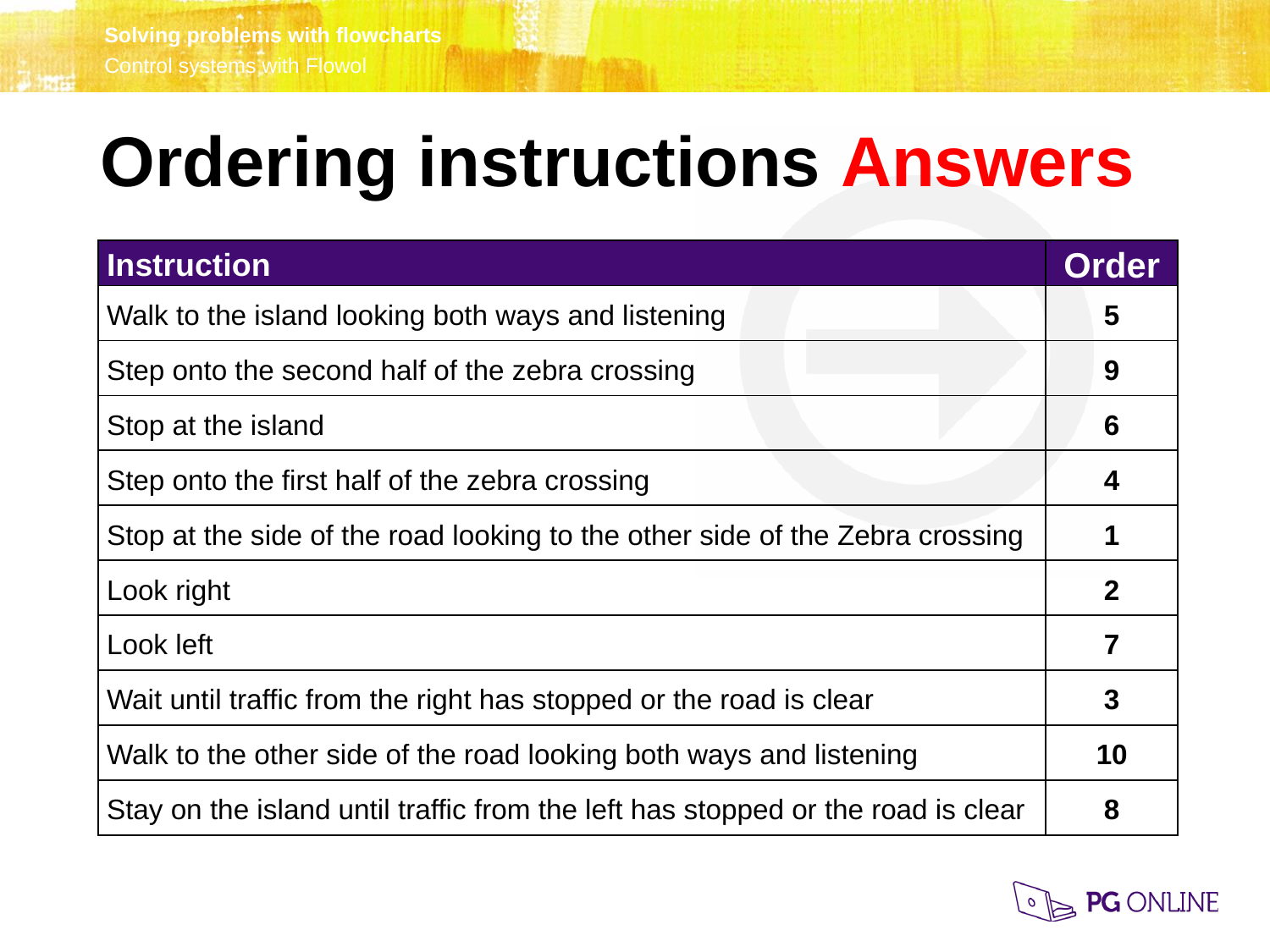

Ordering instructions Answers
| Instruction | Order |
| --- | --- |
| Walk to the island looking both ways and listening | 5 |
| Step onto the second half of the zebra crossing | 9 |
| Stop at the island | 6 |
| Step onto the first half of the zebra crossing | 4 |
| Stop at the side of the road looking to the other side of the Zebra crossing | 1 |
| Look right | 2 |
| Look left | 7 |
| Wait until traffic from the right has stopped or the road is clear | 3 |
| Walk to the other side of the road looking both ways and listening | 10 |
| Stay on the island until traffic from the left has stopped or the road is clear | 8 |